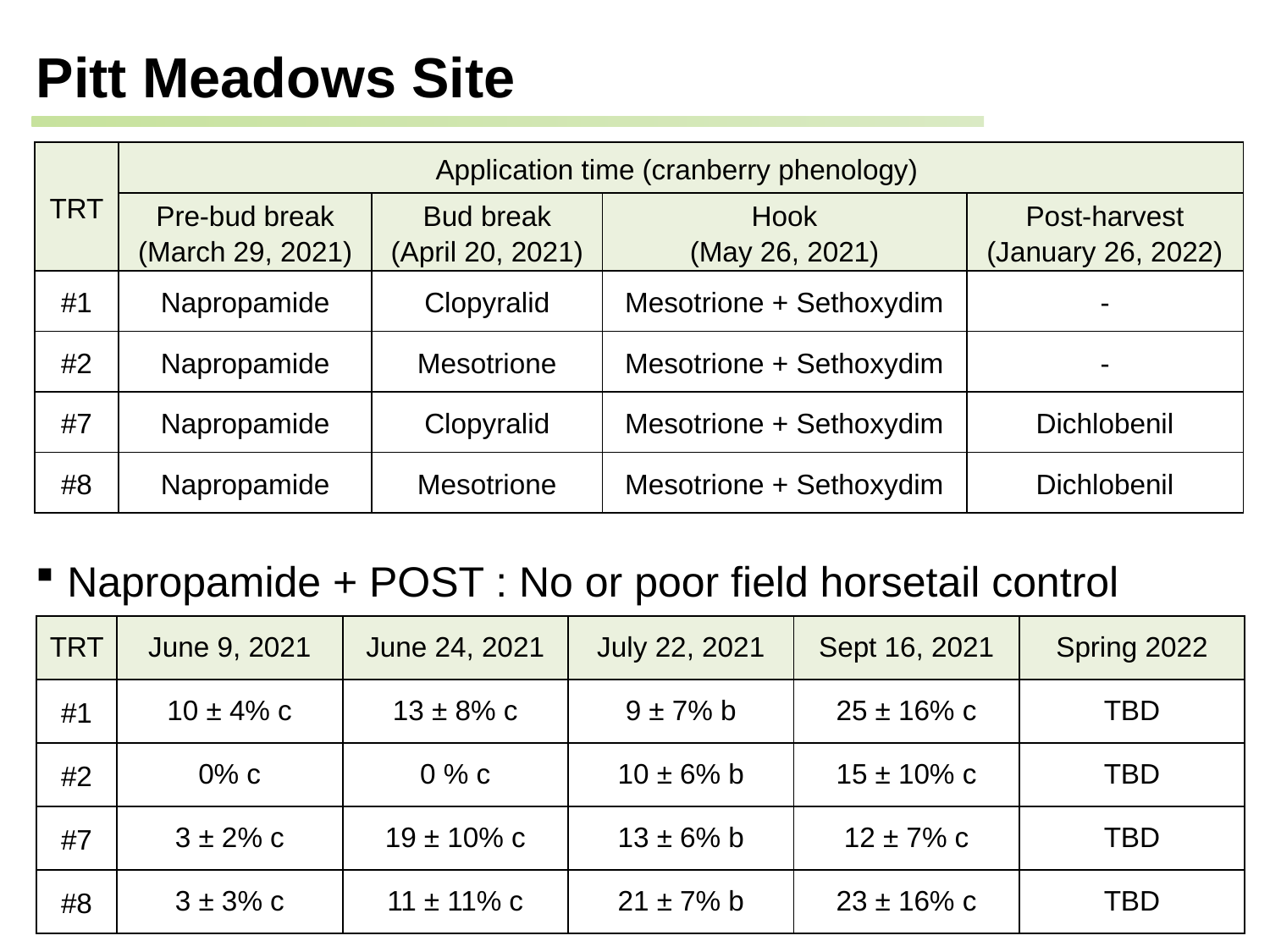

Pitt Meadows Site

| TRT | Application time (cranberry phenology) |  |  |  |
| --- | --- | --- | --- | --- |
|  | Pre-bud break (March 29, 2021) | Bud break (April 20, 2021) | Hook (May 26, 2021) | Post-harvest (January 26, 2022) |
| #1 | Napropamide | Clopyralid | Mesotrione + Sethoxydim | - |
| #2 | Napropamide | Mesotrione | Mesotrione + Sethoxydim | - |
| #7 | Napropamide | Clopyralid | Mesotrione + Sethoxydim | Dichlobenil |
| #8 | Napropamide | Mesotrione | Mesotrione + Sethoxydim | Dichlobenil |
Napropamide + POST : No or poor field horsetail control
| TRT | June 9, 2021 | June 24, 2021 | July 22, 2021 | Sept 16, 2021 | Spring 2022 |
| --- | --- | --- | --- | --- | --- |
| #1 | 10 ± 4% c | 13 ± 8% c | 9 ± 7% b | 25 ± 16% c | TBD |
| #2 | 0% c | 0 % c | 10 ± 6% b | 15 ± 10% c | TBD |
| #7 | 3 ± 2% c | 19 ± 10% c | 13 ± 6% b | 12 ± 7% c | TBD |
| #8 | 3 ± 3% c | 11 ± 11% c | 21 ± 7% b | 23 ± 16% c | TBD |